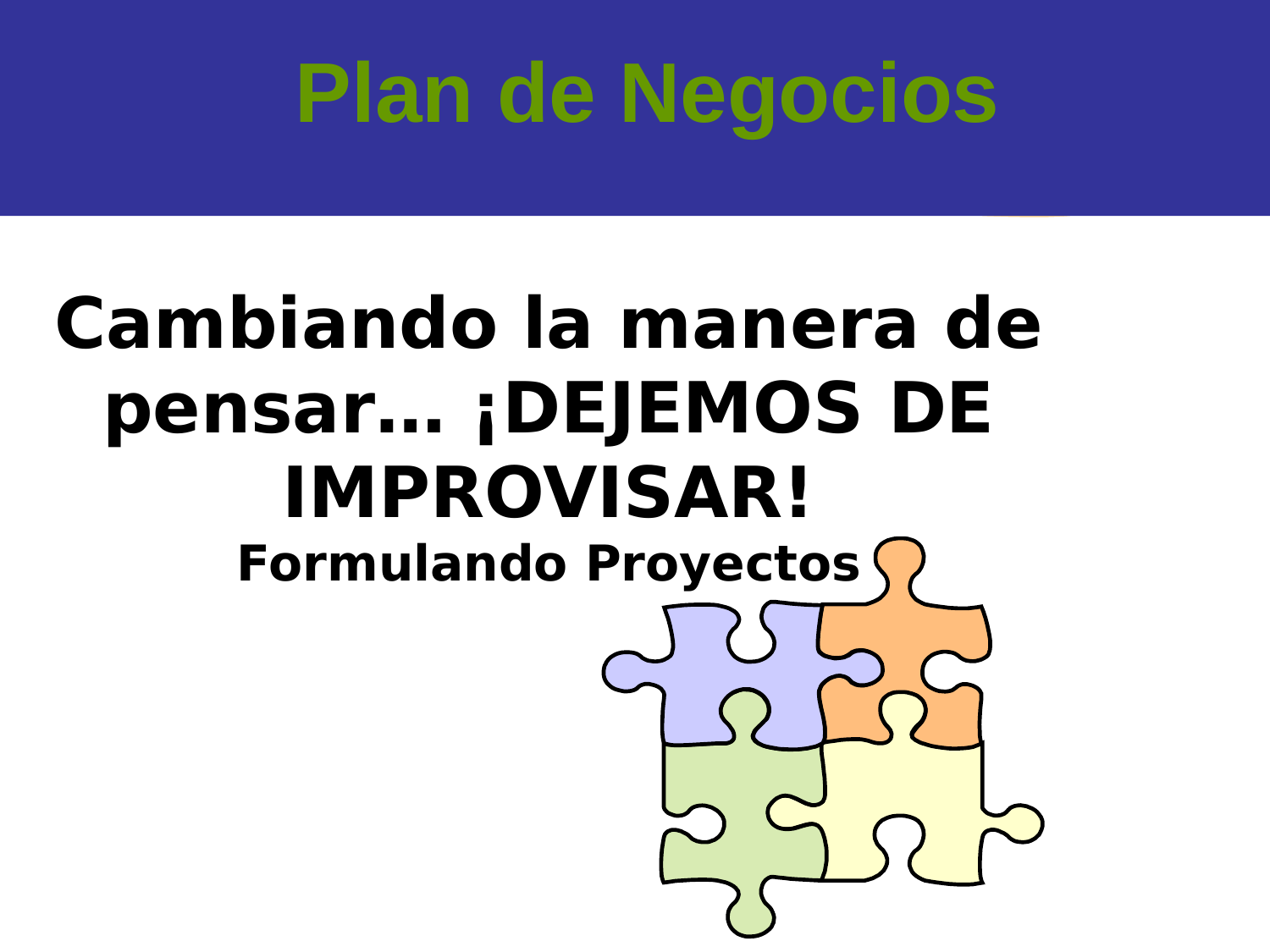

Plan de Negocios
Cambiando la manera de pensar… ¡DEJEMOS DE IMPROVISAR!
Formulando Proyectos